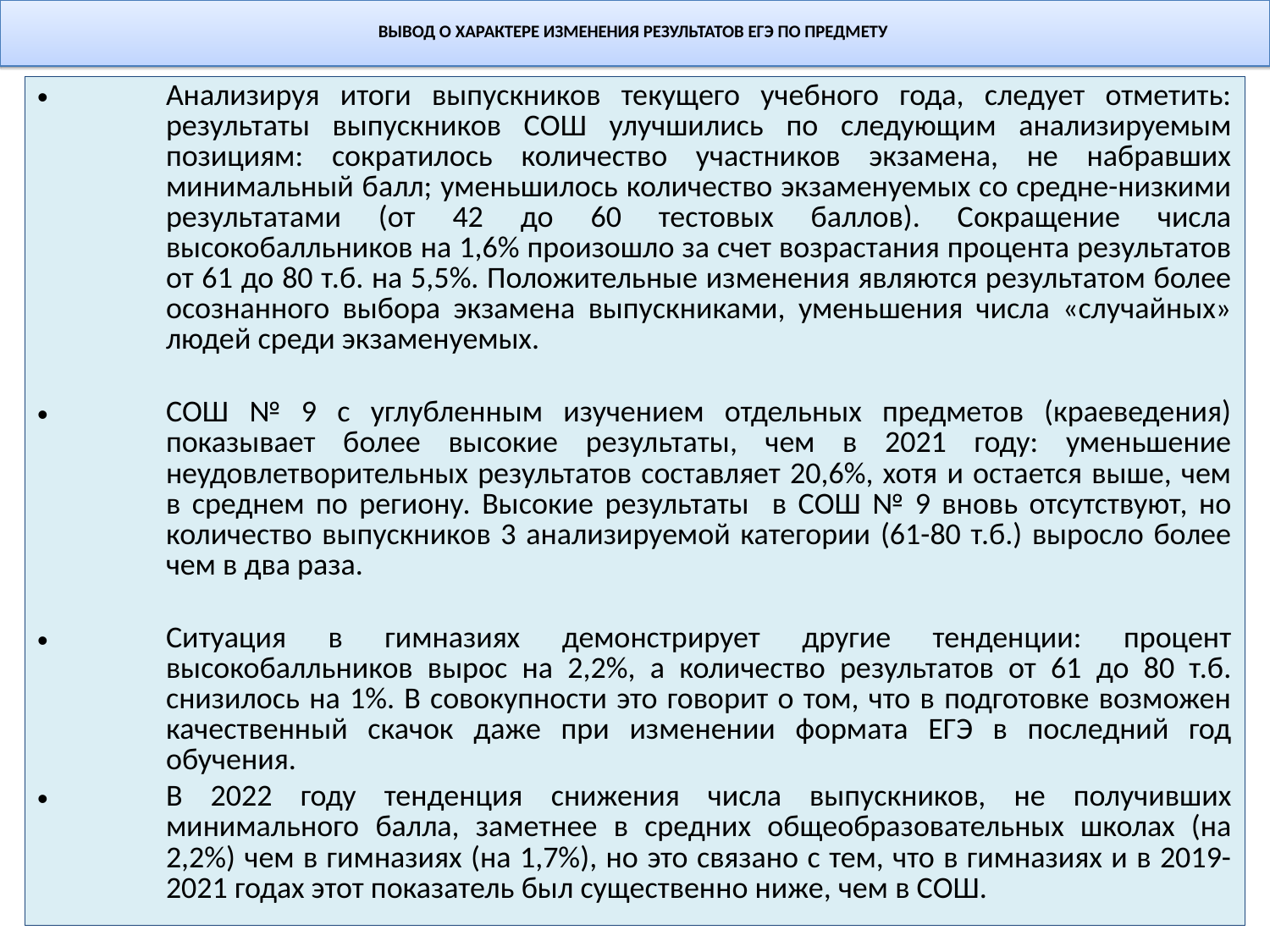

ВЫВОД О ХАРАКТЕРЕ ИЗМЕНЕНИЯ РЕЗУЛЬТАТОВ ЕГЭ ПО ПРЕДМЕТУ
Анализируя итоги выпускников текущего учебного года, следует отметить: результаты выпускников СОШ улучшились по следующим анализируемым позициям: сократилось количество участников экзамена, не набравших минимальный балл; уменьшилось количество экзаменуемых со средне-низкими результатами (от 42 до 60 тестовых баллов). Сокращение числа высокобалльников на 1,6% произошло за счет возрастания процента результатов от 61 до 80 т.б. на 5,5%. Положительные изменения являются результатом более осознанного выбора экзамена выпускниками, уменьшения числа «случайных» людей среди экзаменуемых.

СОШ № 9 с углубленным изучением отдельных предметов (краеведения) показывает более высокие результаты, чем в 2021 году: уменьшение неудовлетворительных результатов составляет 20,6%, хотя и остается выше, чем в среднем по региону. Высокие результаты  в СОШ № 9 вновь отсутствуют, но количество выпускников 3 анализируемой категории (61-80 т.б.) выросло более чем в два раза.

Ситуация в гимназиях демонстрирует другие тенденции: процент высокобалльников вырос на 2,2%, а количество результатов от 61 до 80 т.б. снизилось на 1%. В совокупности это говорит о том, что в подготовке возможен качественный скачок даже при изменении формата ЕГЭ в последний год обучения.
В 2022 году тенденция снижения числа выпускников, не получивших минимального балла, заметнее в средних общеобразовательных школах (на 2,2%) чем в гимназиях (на 1,7%), но это связано с тем, что в гимназиях и в 2019-2021 годах этот показатель был существенно ниже, чем в СОШ.